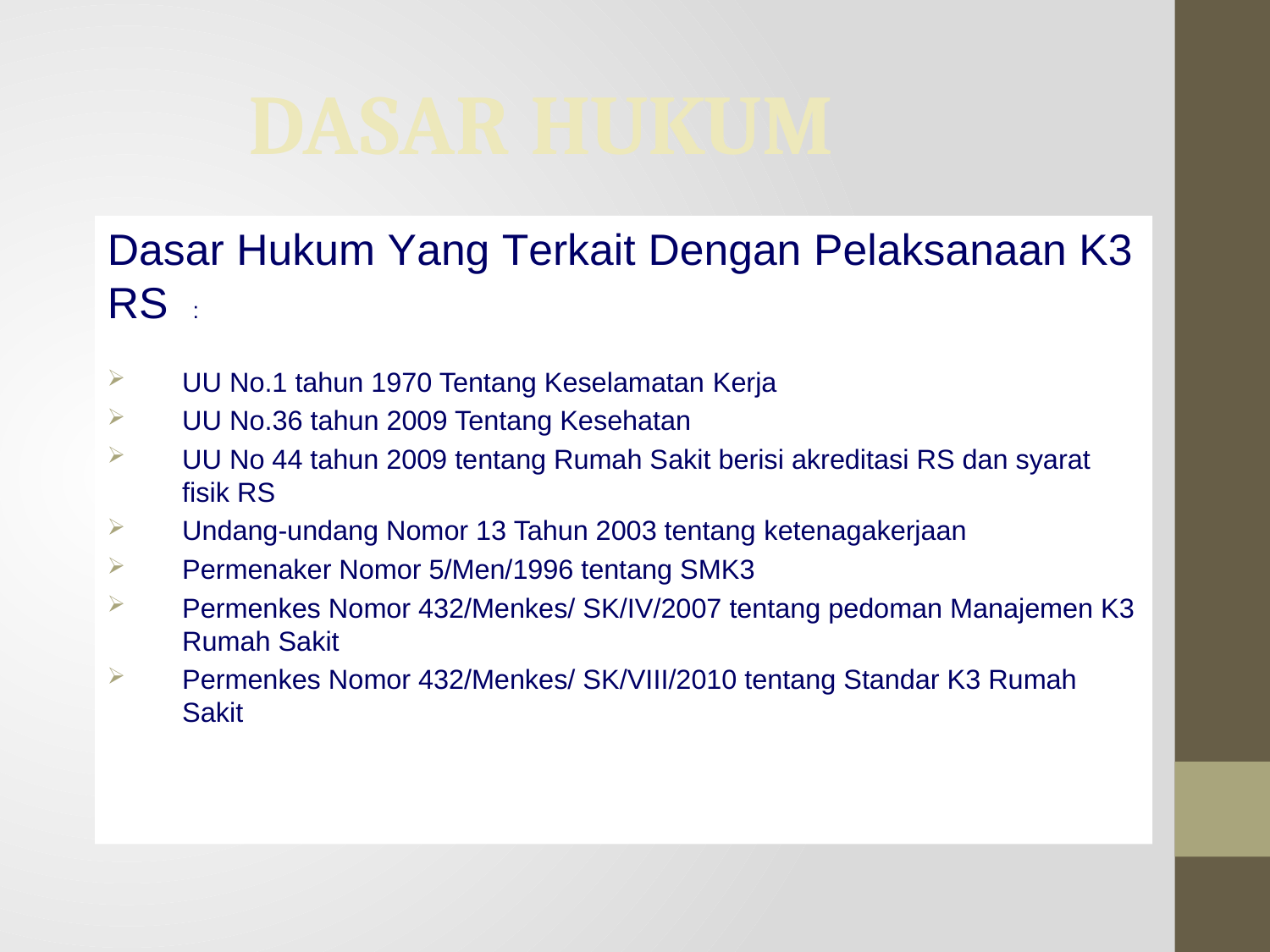

DASAR HUKUM
Dasar Hukum Yang Terkait Dengan Pelaksanaan K3 RS  :

UU No.1 tahun 1970 Tentang Keselamatan Kerja
UU No.36 tahun 2009 Tentang Kesehatan
UU No 44 tahun 2009 tentang Rumah Sakit berisi akreditasi RS dan syarat fisik RS
Undang-undang Nomor 13 Tahun 2003 tentang ketenagakerjaan
Permenaker Nomor 5/Men/1996 tentang SMK3
Permenkes Nomor 432/Menkes/ SK/IV/2007 tentang pedoman Manajemen K3 Rumah Sakit
Permenkes Nomor 432/Menkes/ SK/VIII/2010 tentang Standar K3 Rumah Sakit